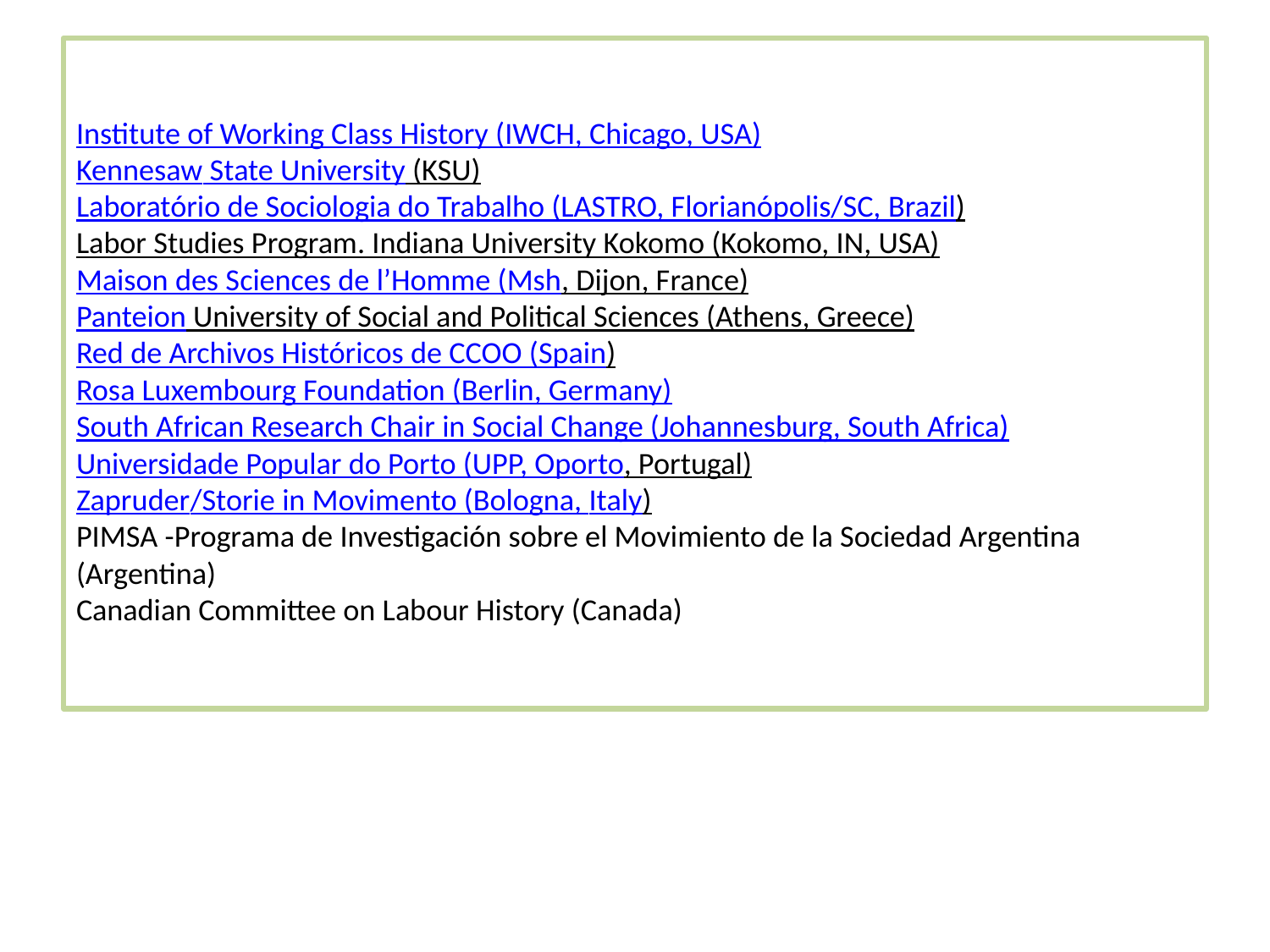

# Institute of Working Class History (IWCH, Chicago, USA) Kennesaw State University (KSU) Laboratório de Sociologia do Trabalho (LASTRO, Florianópolis/SC, Brazil) Labor Studies Program. Indiana University Kokomo (Kokomo, IN, USA) Maison des Sciences de l’Homme (Msh, Dijon, France) Panteion University of Social and Political Sciences (Athens, Greece) Red de Archivos Históricos de CCOO (Spain) Rosa Luxembourg Foundation (Berlin, Germany) South African Research Chair in Social Change (Johannesburg, South Africa) Universidade Popular do Porto (UPP, Oporto, Portugal) Zapruder/Storie in Movimento (Bologna, Italy) PIMSA -Programa de Investigación sobre el Movimiento de la Sociedad Argentina (Argentina) Canadian Committee on Labour History (Canada)